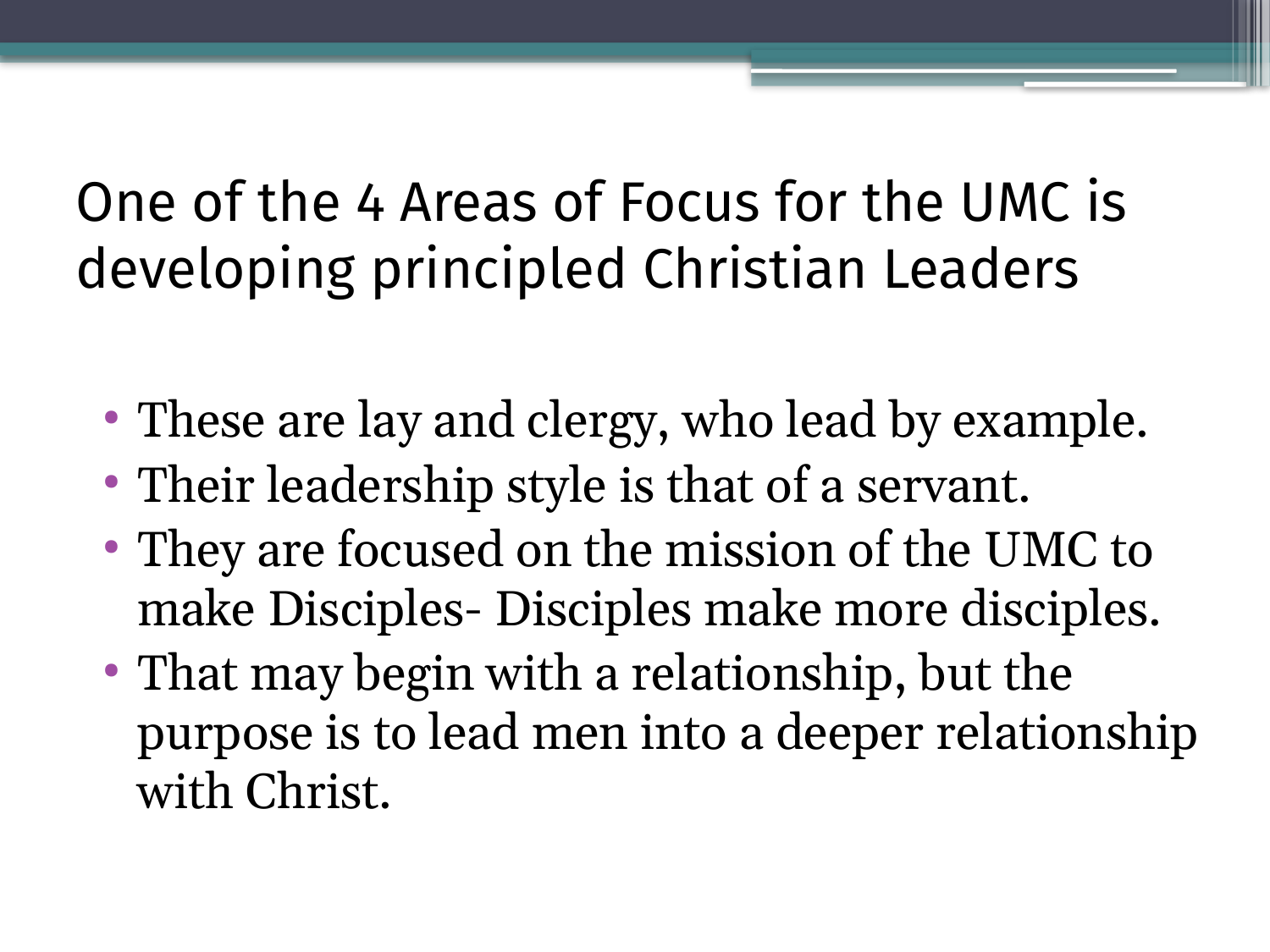

# One of the 4 Areas of Focus for the UMC is developing principled Christian Leaders

These are lay and clergy, who lead by example.
Their leadership style is that of a servant.
They are focused on the mission of the UMC to make Disciples- Disciples make more disciples.
That may begin with a relationship, but the purpose is to lead men into a deeper relationship with Christ.